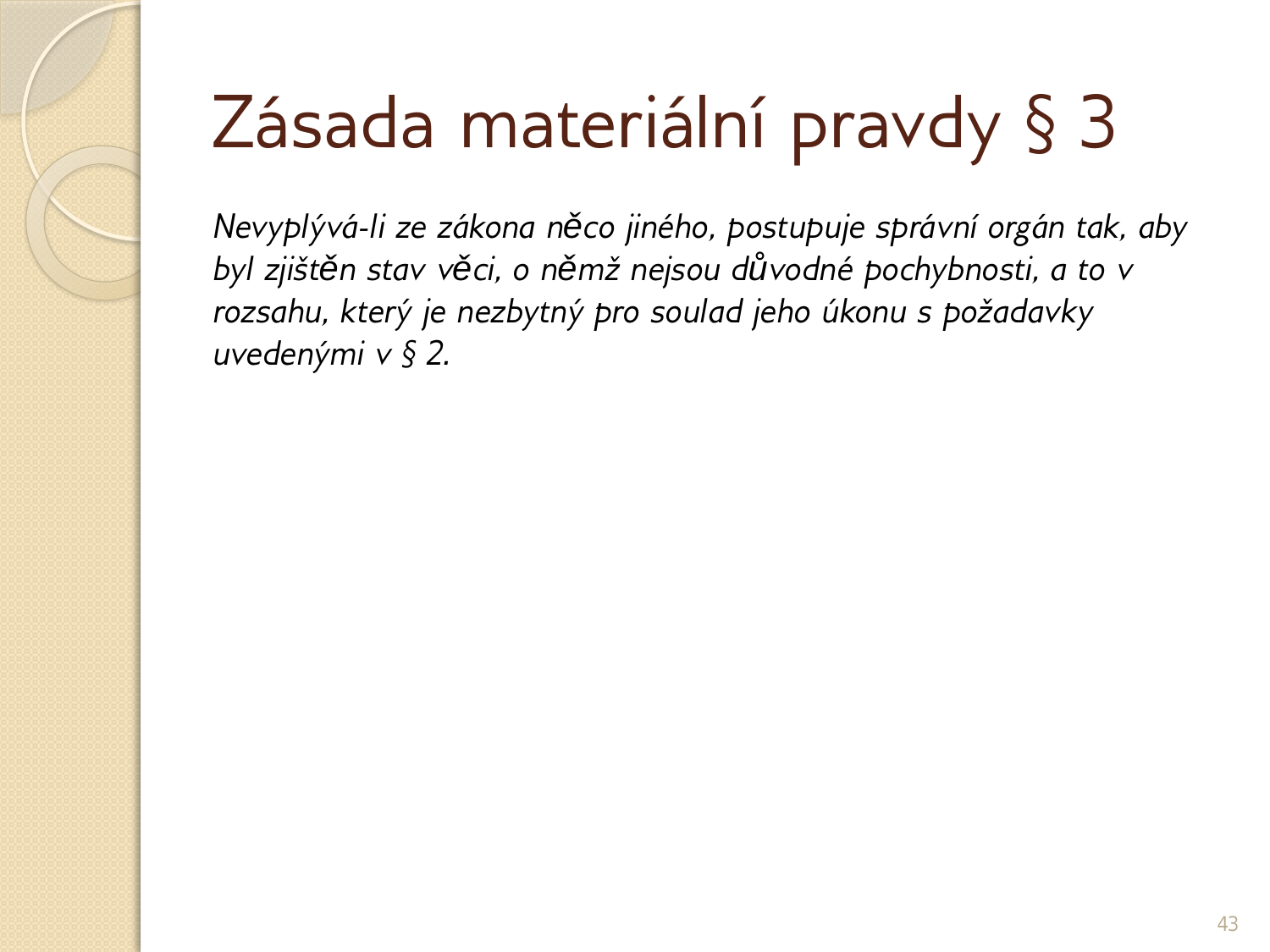

# Zásada materiální pravdy § 3
Nevyplývá-li ze zákona něco jiného, postupuje správní orgán tak, aby byl zjištěn stav věci, o němž nejsou důvodné pochybnosti, a to v rozsahu, který je nezbytný pro soulad jeho úkonu s požadavky uvedenými v § 2.
43